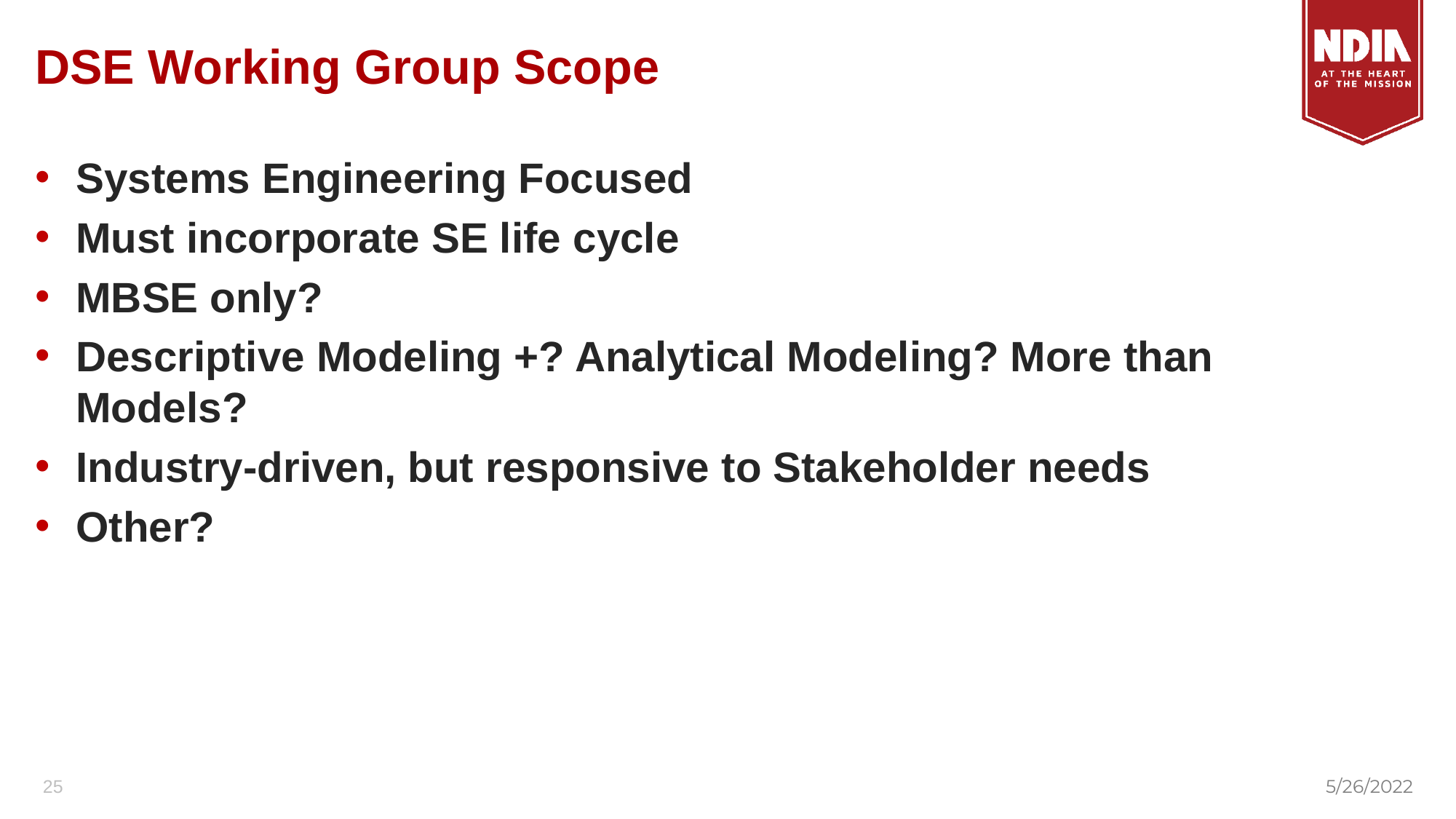

# DSE Working Group Scope
Systems Engineering Focused
Must incorporate SE life cycle
MBSE only?
Descriptive Modeling +? Analytical Modeling? More than Models?
Industry-driven, but responsive to Stakeholder needs
Other?
25
5/26/2022